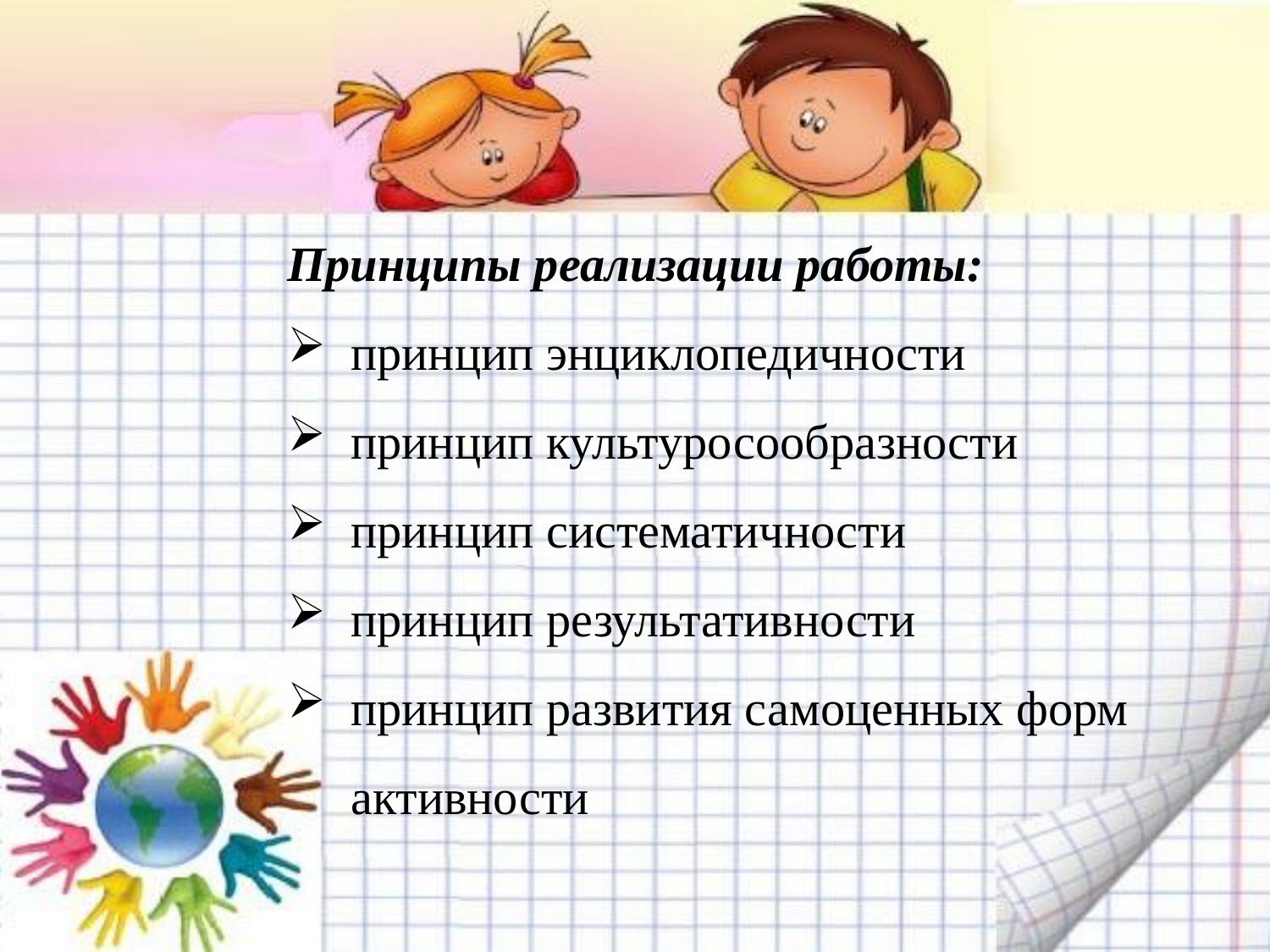

Принципы реализации работы:
принцип энциклопедичности
принцип культуросообразности
принцип систематичности
принцип результативности
принцип развития самоценных форм активности